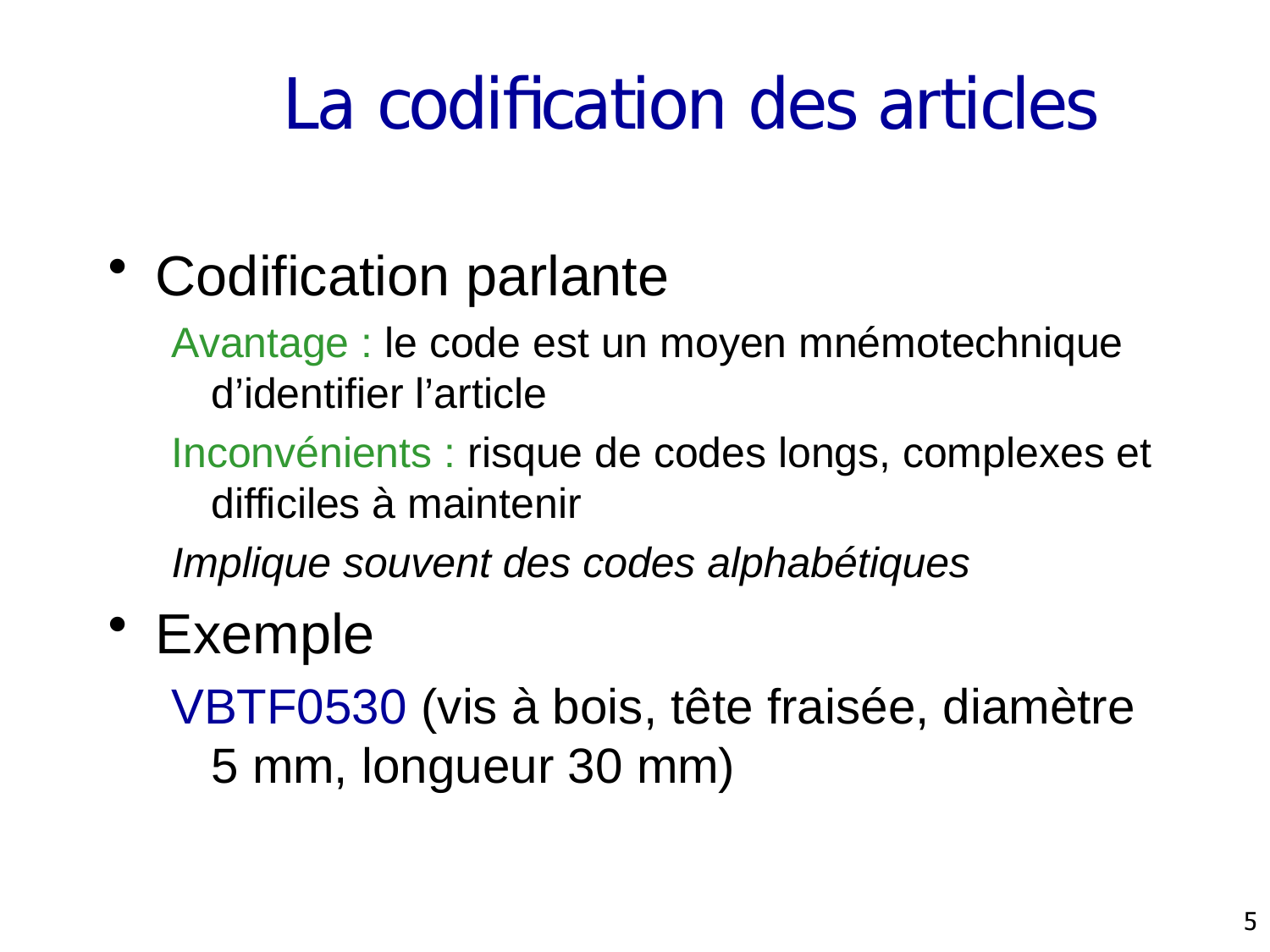

# La codification des articles
Codification parlante
Avantage : le code est un moyen mnémotechnique d’identifier l’article
Inconvénients : risque de codes longs, complexes et difficiles à maintenir
Implique souvent des codes alphabétiques
Exemple
VBTF0530 (vis à bois, tête fraisée, diamètre 5 mm, longueur 30 mm)
5